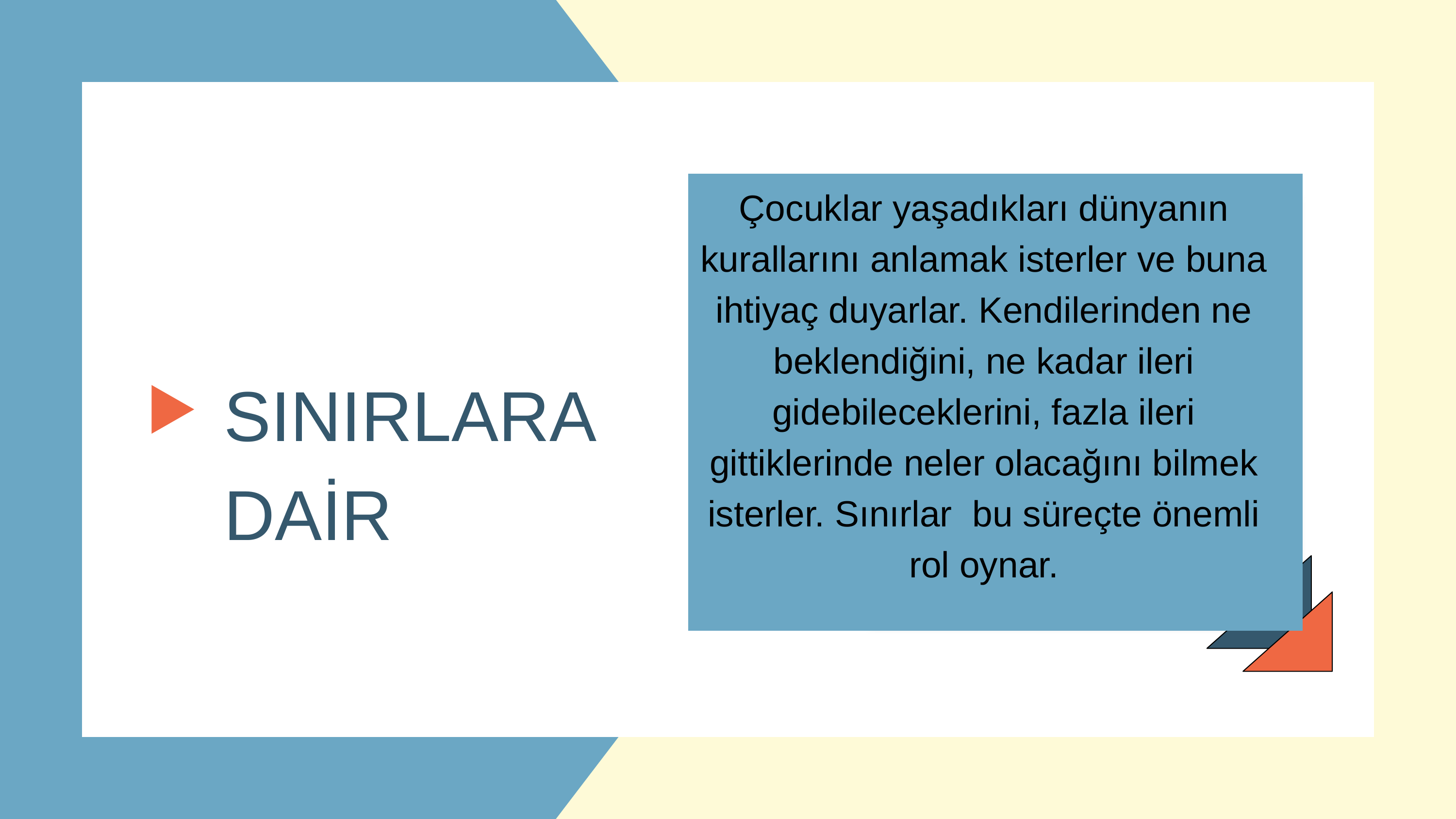

Çocuklar yaşadıkları dünyanın kurallarını anlamak isterler ve buna ihtiyaç duyarlar. Kendilerinden ne beklendiğini, ne kadar ileri gidebileceklerini, fazla ileri gittiklerinde neler olacağını bilmek isterler. Sınırlar  bu süreçte önemli rol oynar.

SINIRLARA DAİR